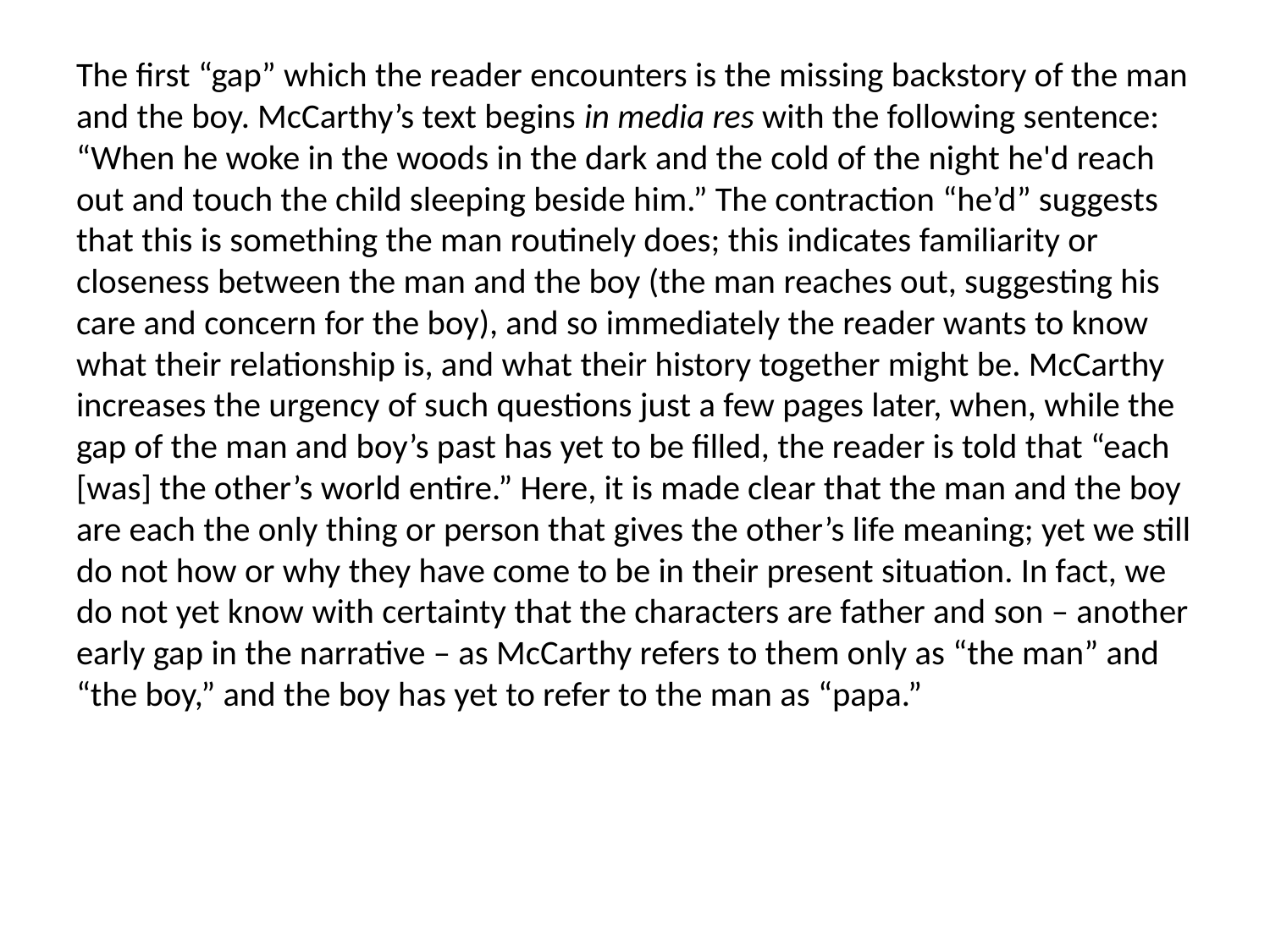

The first “gap” which the reader encounters is the missing backstory of the man and the boy. McCarthy’s text begins in media res with the following sentence: “When he woke in the woods in the dark and the cold of the night he'd reach out and touch the child sleeping beside him.” The contraction “he’d” suggests that this is something the man routinely does; this indicates familiarity or closeness between the man and the boy (the man reaches out, suggesting his care and concern for the boy), and so immediately the reader wants to know what their relationship is, and what their history together might be. McCarthy increases the urgency of such questions just a few pages later, when, while the gap of the man and boy’s past has yet to be filled, the reader is told that “each [was] the other’s world entire.” Here, it is made clear that the man and the boy are each the only thing or person that gives the other’s life meaning; yet we still do not how or why they have come to be in their present situation. In fact, we do not yet know with certainty that the characters are father and son – another early gap in the narrative – as McCarthy refers to them only as “the man” and “the boy,” and the boy has yet to refer to the man as “papa.”